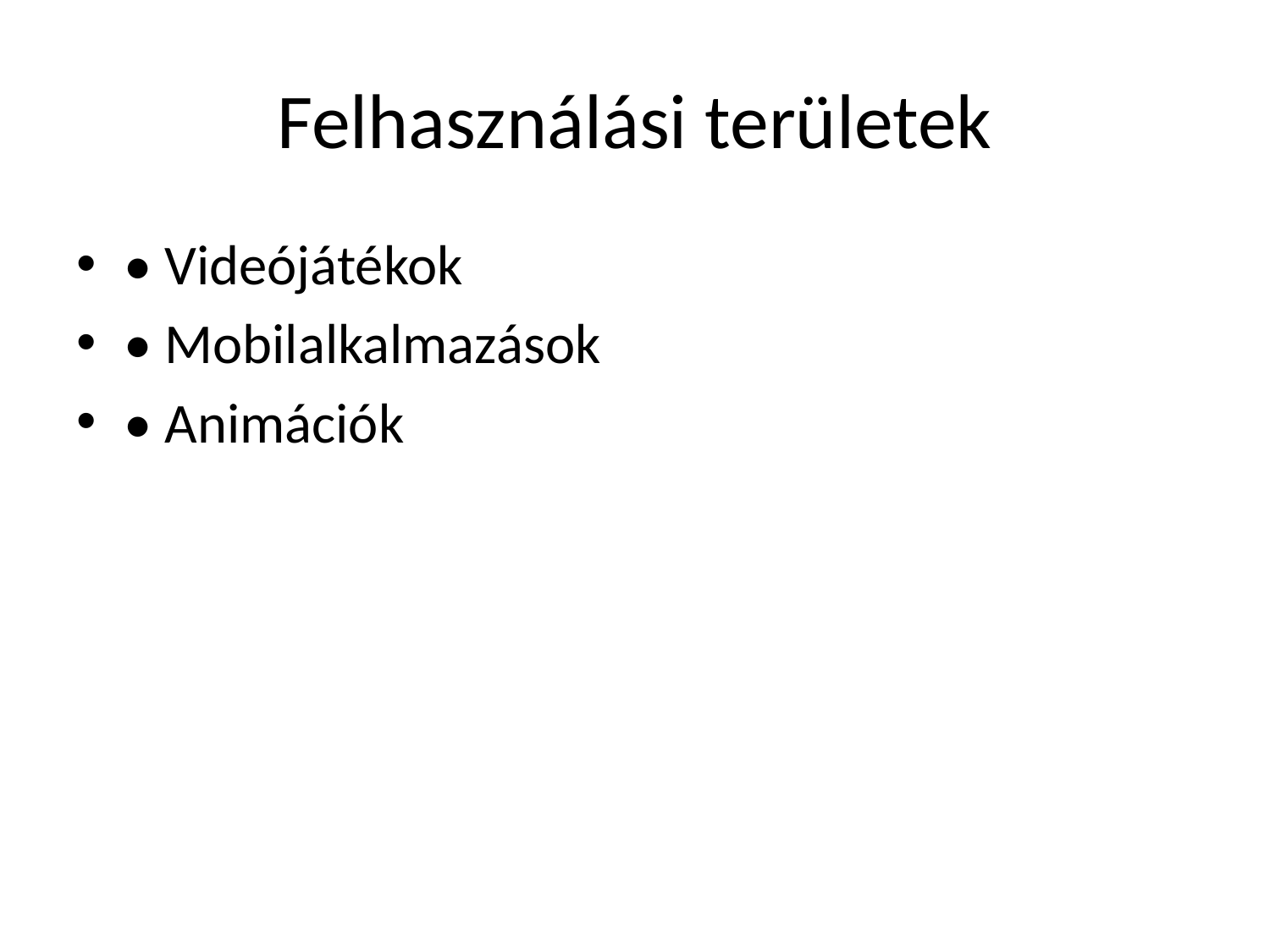

# Felhasználási területek
• Videójátékok
• Mobilalkalmazások
• Animációk